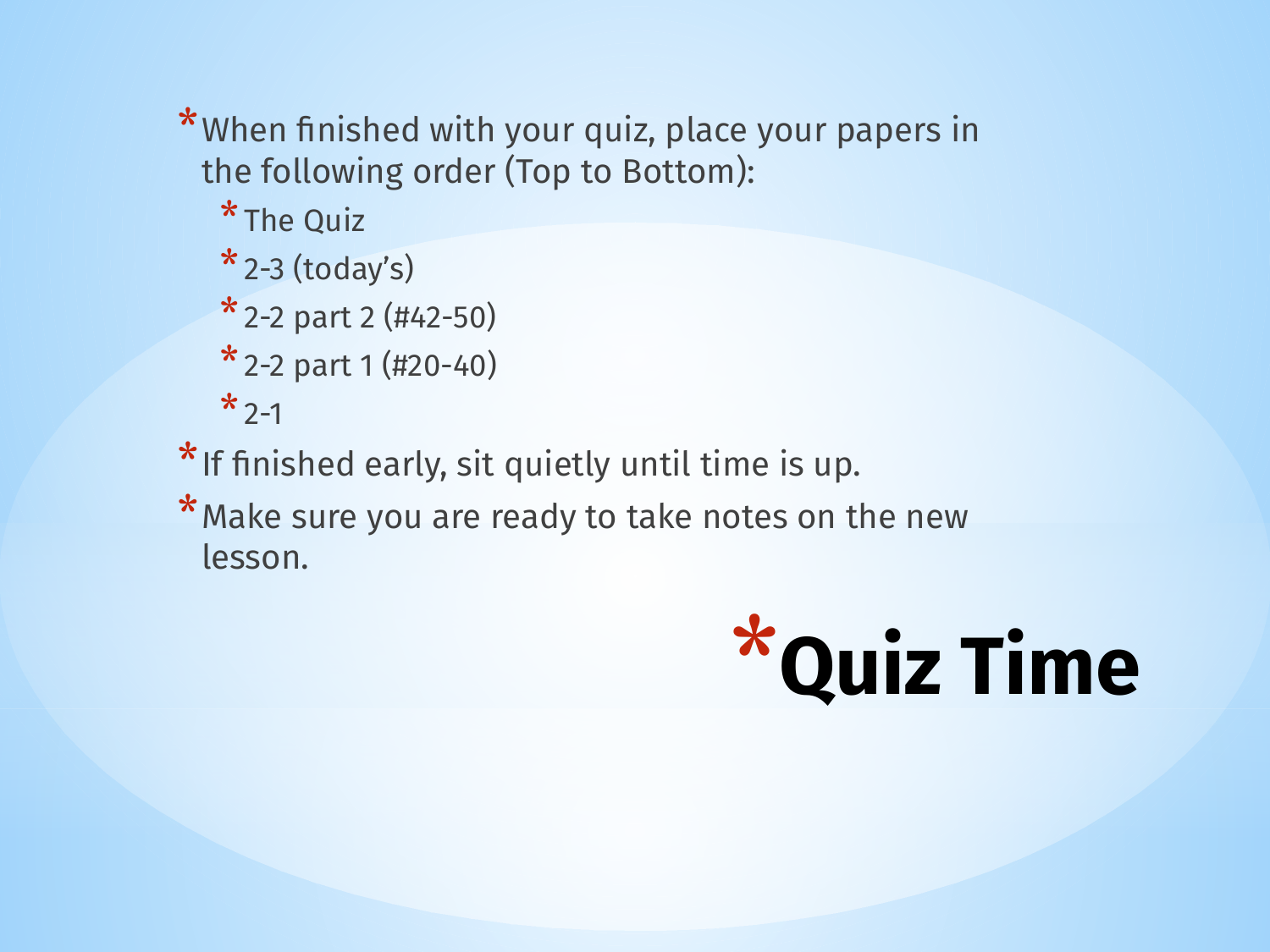

When finished with your quiz, place your papers in the following order (Top to Bottom):
The Quiz
2-3 (today’s)
2-2 part 2 (#42-50)
2-2 part 1 (#20-40)
2-1
If finished early, sit quietly until time is up.
Make sure you are ready to take notes on the new lesson.
# Quiz Time